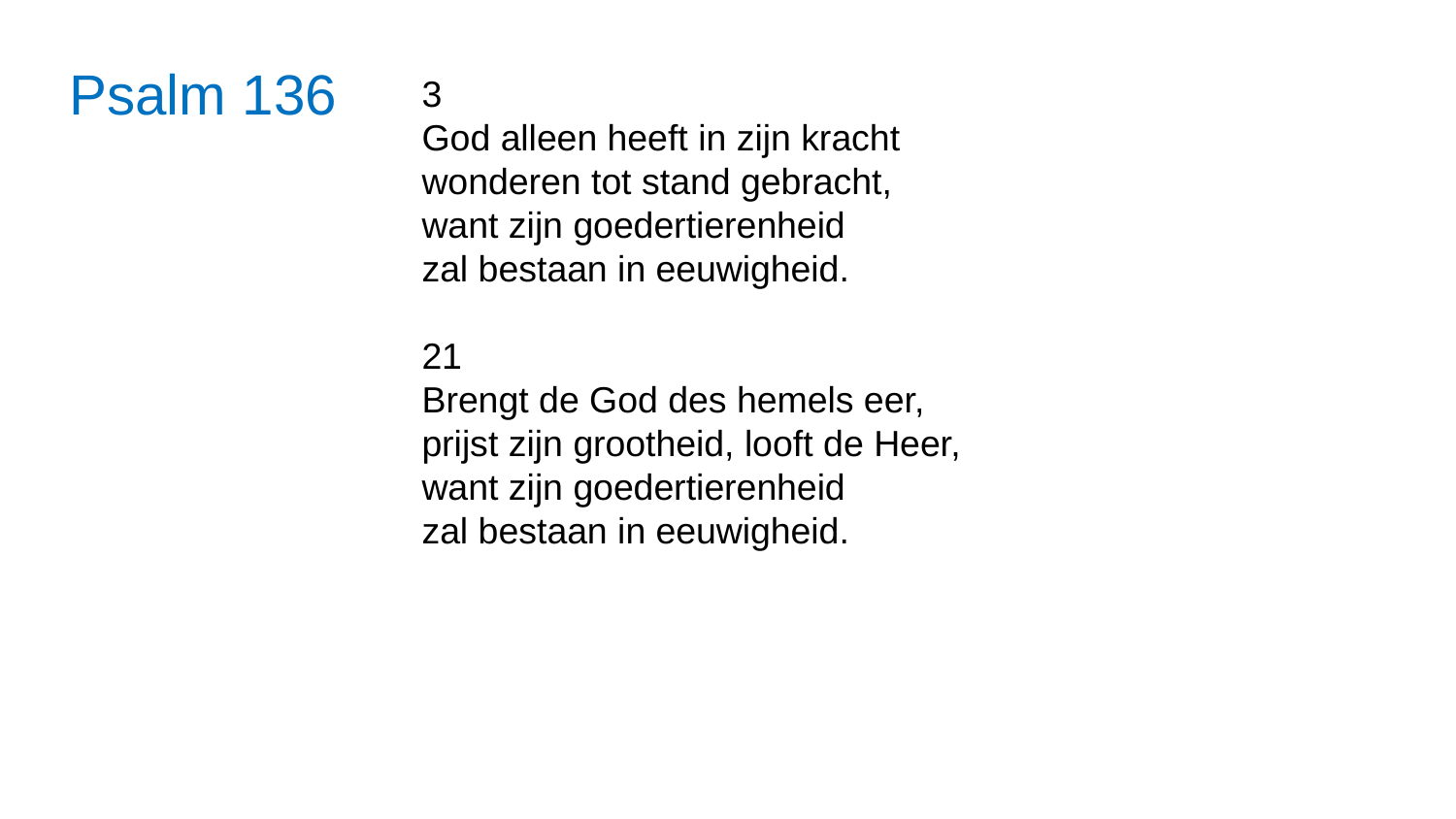

# Psalm 136
3
God alleen heeft in zijn kracht
wonderen tot stand gebracht,
want zijn goedertierenheid
zal bestaan in eeuwigheid.

21
Brengt de God des hemels eer,
prijst zijn grootheid, looft de Heer,
want zijn goedertierenheid
zal bestaan in eeuwigheid.